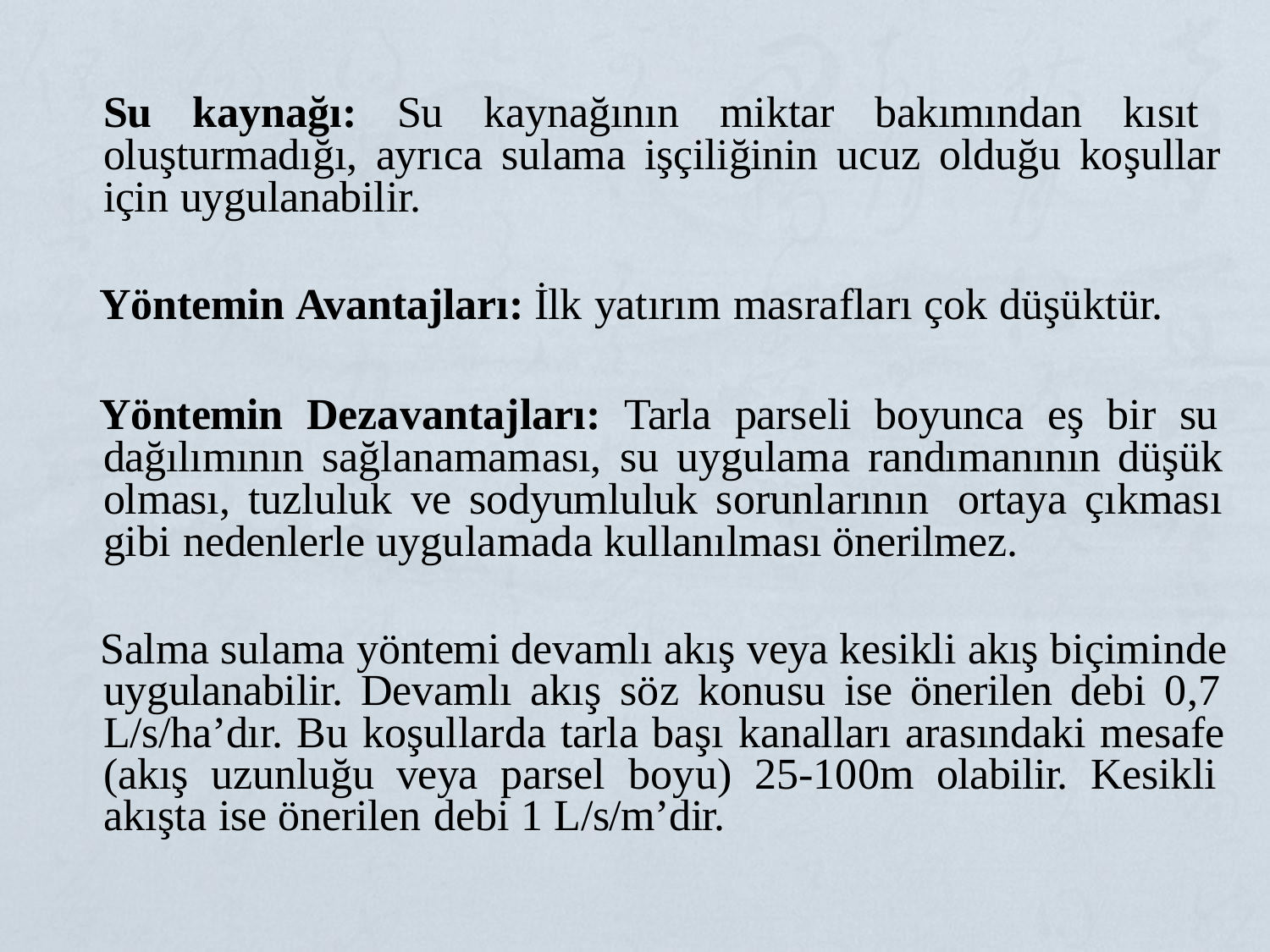

Su kaynağı: Su kaynağının miktar bakımından kısıt  oluşturmadığı, ayrıca sulama işçiliğinin ucuz olduğu koşullar  için uygulanabilir.

Yöntemin Avantajları: İlk yatırım masrafları çok düşüktür.

Yöntemin Dezavantajları: Tarla parseli boyunca eş bir su  dağılımının sağlanamaması, su uygulama randımanının düşük  olması, tuzluluk ve sodyumluluk sorunlarının ortaya çıkması  gibi nedenlerle uygulamada kullanılması önerilmez.

Salma sulama yöntemi devamlı akış veya kesikli akış biçiminde  uygulanabilir. Devamlı akış söz konusu ise önerilen debi 0,7  L/s/ha’dır. Bu koşullarda tarla başı kanalları arasındaki mesafe  (akış uzunluğu veya parsel boyu) 25-100m olabilir. Kesikli  akışta ise önerilen debi 1 L/s/m’dir.